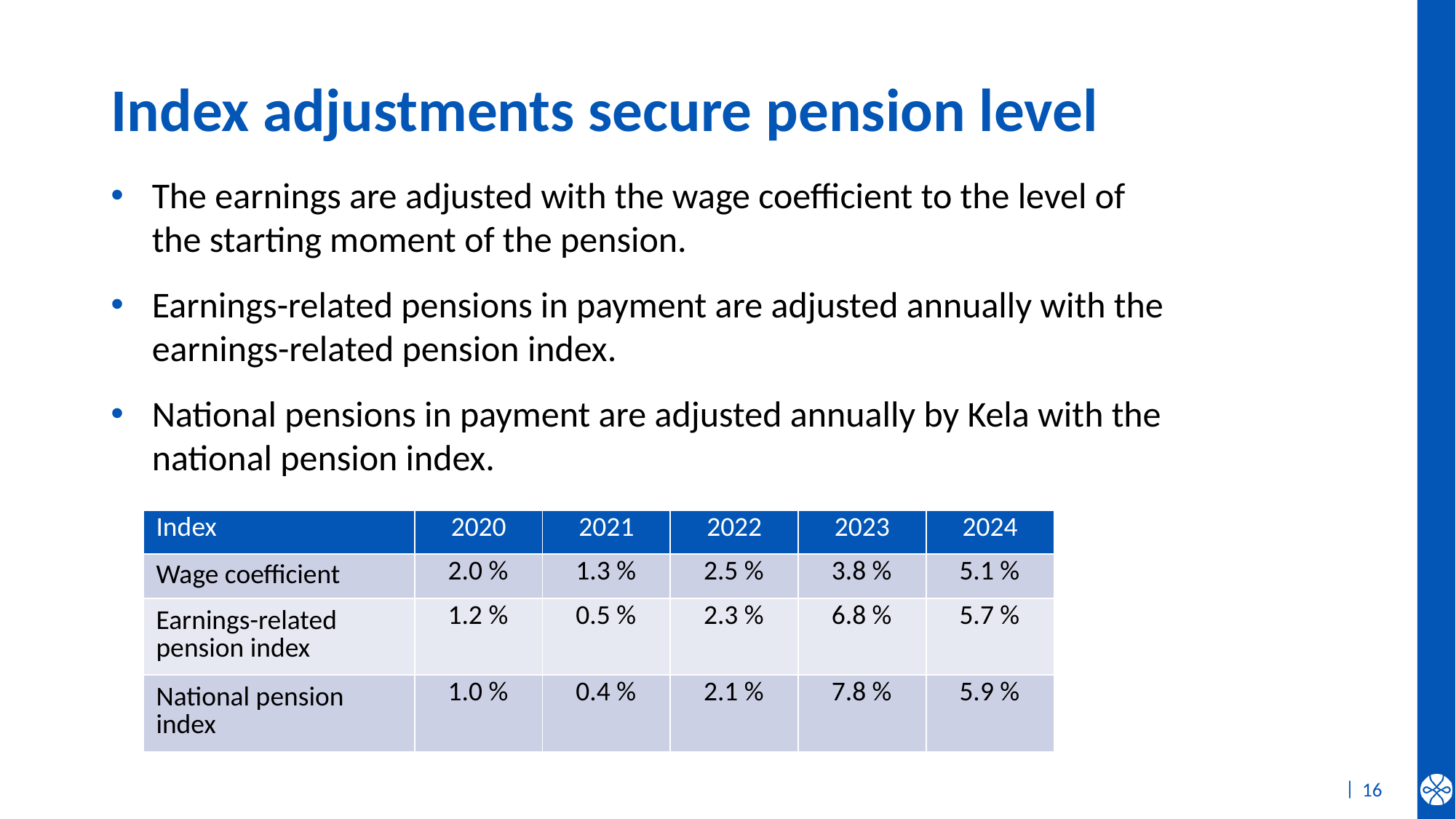

# Index adjustments secure pension level
The earnings are adjusted with the wage coefficient to the level of the starting moment of the pension.

Earnings-related pensions in payment are adjusted annually with the earnings-related pension index.

National pensions in payment are adjusted annually by Kela with the national pension index.
| Index | 2020 | 2021 | 2022 | 2023 | 2024 |
| --- | --- | --- | --- | --- | --- |
| Wage coefficient | 2.0 % | 1.3 % | 2.5 % | 3.8 % | 5.1 % |
| Earnings-related pension index | 1.2 % | 0.5 % | 2.3 % | 6.8 % | 5.7 % |
| National pension index | 1.0 % | 0.4 % | 2.1 % | 7.8 % | 5.9 % |
16